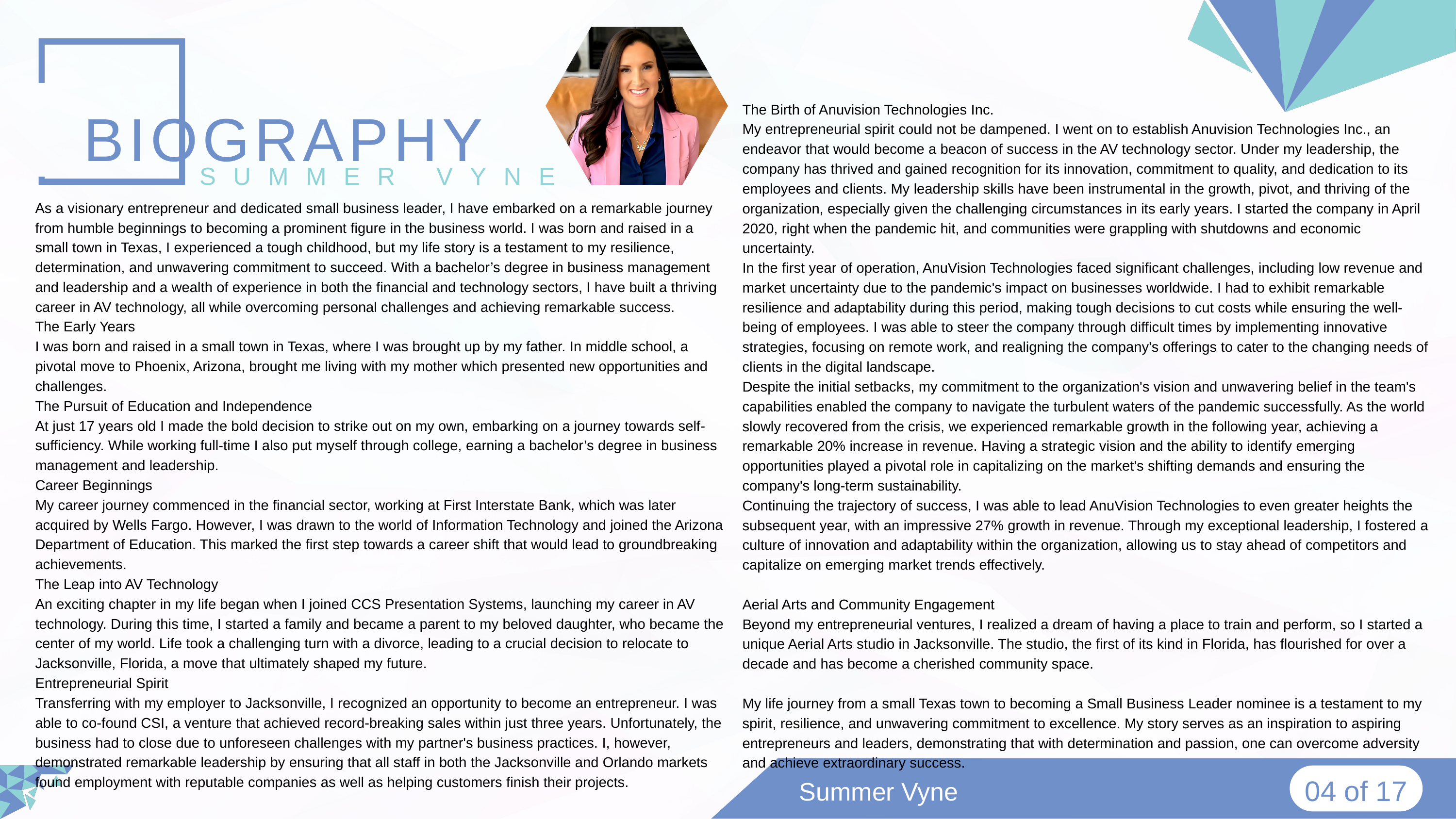

BIOGRAPHY
The Birth of Anuvision Technologies Inc.
My entrepreneurial spirit could not be dampened. I went on to establish Anuvision Technologies Inc., an endeavor that would become a beacon of success in the AV technology sector. Under my leadership, the company has thrived and gained recognition for its innovation, commitment to quality, and dedication to its employees and clients. My leadership skills have been instrumental in the growth, pivot, and thriving of the organization, especially given the challenging circumstances in its early years. I started the company in April 2020, right when the pandemic hit, and communities were grappling with shutdowns and economic uncertainty.
In the first year of operation, AnuVision Technologies faced significant challenges, including low revenue and market uncertainty due to the pandemic's impact on businesses worldwide. I had to exhibit remarkable resilience and adaptability during this period, making tough decisions to cut costs while ensuring the well-being of employees. I was able to steer the company through difficult times by implementing innovative strategies, focusing on remote work, and realigning the company's offerings to cater to the changing needs of clients in the digital landscape.
Despite the initial setbacks, my commitment to the organization's vision and unwavering belief in the team's capabilities enabled the company to navigate the turbulent waters of the pandemic successfully. As the world slowly recovered from the crisis, we experienced remarkable growth in the following year, achieving a remarkable 20% increase in revenue. Having a strategic vision and the ability to identify emerging opportunities played a pivotal role in capitalizing on the market's shifting demands and ensuring the company's long-term sustainability.
Continuing the trajectory of success, I was able to lead AnuVision Technologies to even greater heights the subsequent year, with an impressive 27% growth in revenue. Through my exceptional leadership, I fostered a culture of innovation and adaptability within the organization, allowing us to stay ahead of competitors and capitalize on emerging market trends effectively.

Aerial Arts and Community Engagement
Beyond my entrepreneurial ventures, I realized a dream of having a place to train and perform, so I started a unique Aerial Arts studio in Jacksonville. The studio, the first of its kind in Florida, has flourished for over a decade and has become a cherished community space.

My life journey from a small Texas town to becoming a Small Business Leader nominee is a testament to my spirit, resilience, and unwavering commitment to excellence. My story serves as an inspiration to aspiring entrepreneurs and leaders, demonstrating that with determination and passion, one can overcome adversity and achieve extraordinary success.

SUMMER VYNE
As a visionary entrepreneur and dedicated small business leader, I have embarked on a remarkable journey from humble beginnings to becoming a prominent figure in the business world. I was born and raised in a small town in Texas, I experienced a tough childhood, but my life story is a testament to my resilience, determination, and unwavering commitment to succeed. With a bachelor’s degree in business management and leadership and a wealth of experience in both the financial and technology sectors, I have built a thriving career in AV technology, all while overcoming personal challenges and achieving remarkable success.
The Early Years
I was born and raised in a small town in Texas, where I was brought up by my father. In middle school, a pivotal move to Phoenix, Arizona, brought me living with my mother which presented new opportunities and challenges.
The Pursuit of Education and Independence
At just 17 years old I made the bold decision to strike out on my own, embarking on a journey towards self-sufficiency. While working full-time I also put myself through college, earning a bachelor’s degree in business management and leadership.
Career Beginnings
My career journey commenced in the financial sector, working at First Interstate Bank, which was later acquired by Wells Fargo. However, I was drawn to the world of Information Technology and joined the Arizona Department of Education. This marked the first step towards a career shift that would lead to groundbreaking achievements.
The Leap into AV Technology
An exciting chapter in my life began when I joined CCS Presentation Systems, launching my career in AV technology. During this time, I started a family and became a parent to my beloved daughter, who became the center of my world. Life took a challenging turn with a divorce, leading to a crucial decision to relocate to Jacksonville, Florida, a move that ultimately shaped my future.
Entrepreneurial Spirit
Transferring with my employer to Jacksonville, I recognized an opportunity to become an entrepreneur. I was able to co-found CSI, a venture that achieved record-breaking sales within just three years. Unfortunately, the business had to close due to unforeseen challenges with my partner's business practices. I, however, demonstrated remarkable leadership by ensuring that all staff in both the Jacksonville and Orlando markets found employment with reputable companies as well as helping customers finish their projects.

04 of 17
Summer Vyne